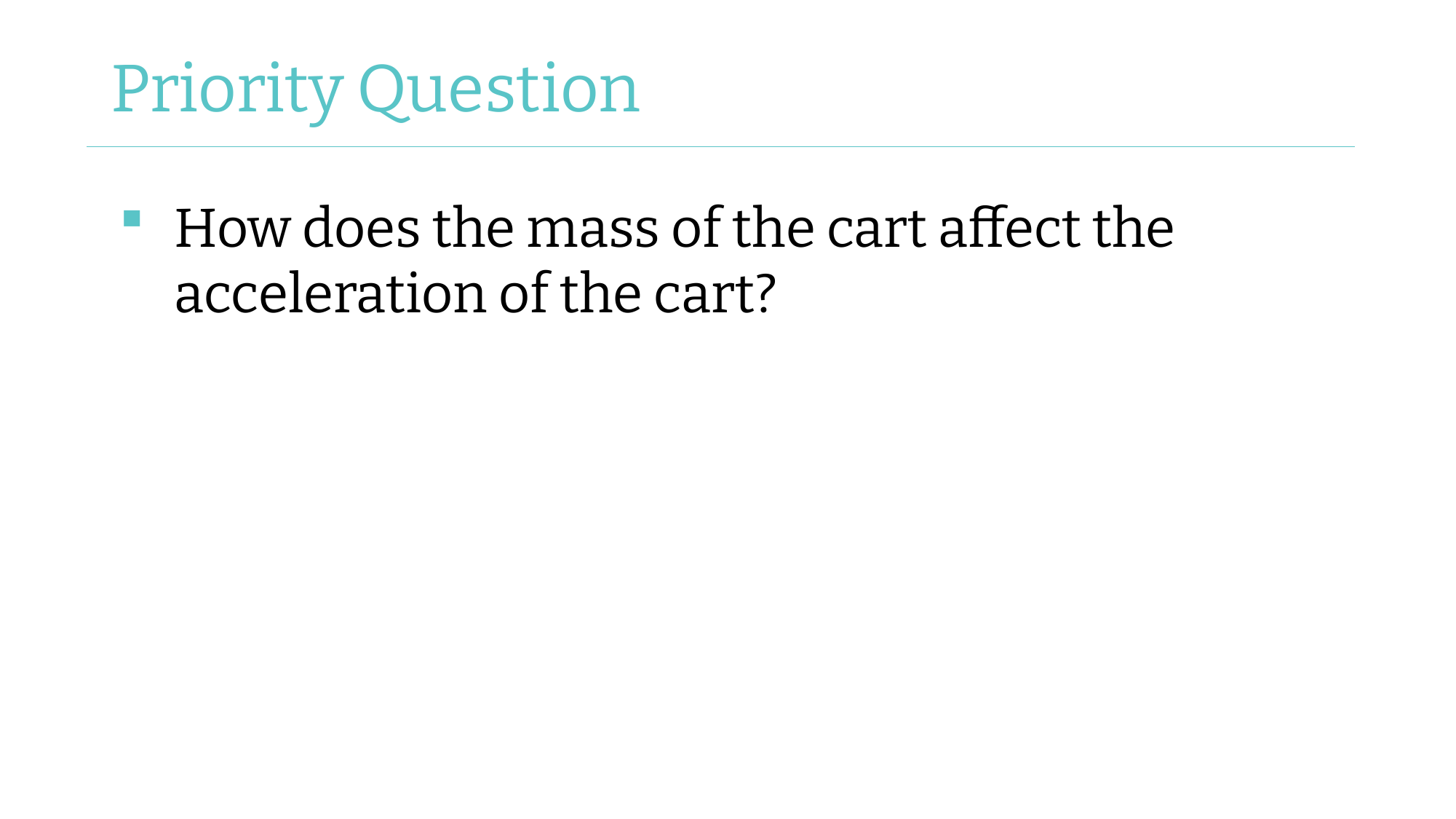

# Priority Question
How does the mass of the cart affect the acceleration of the cart?